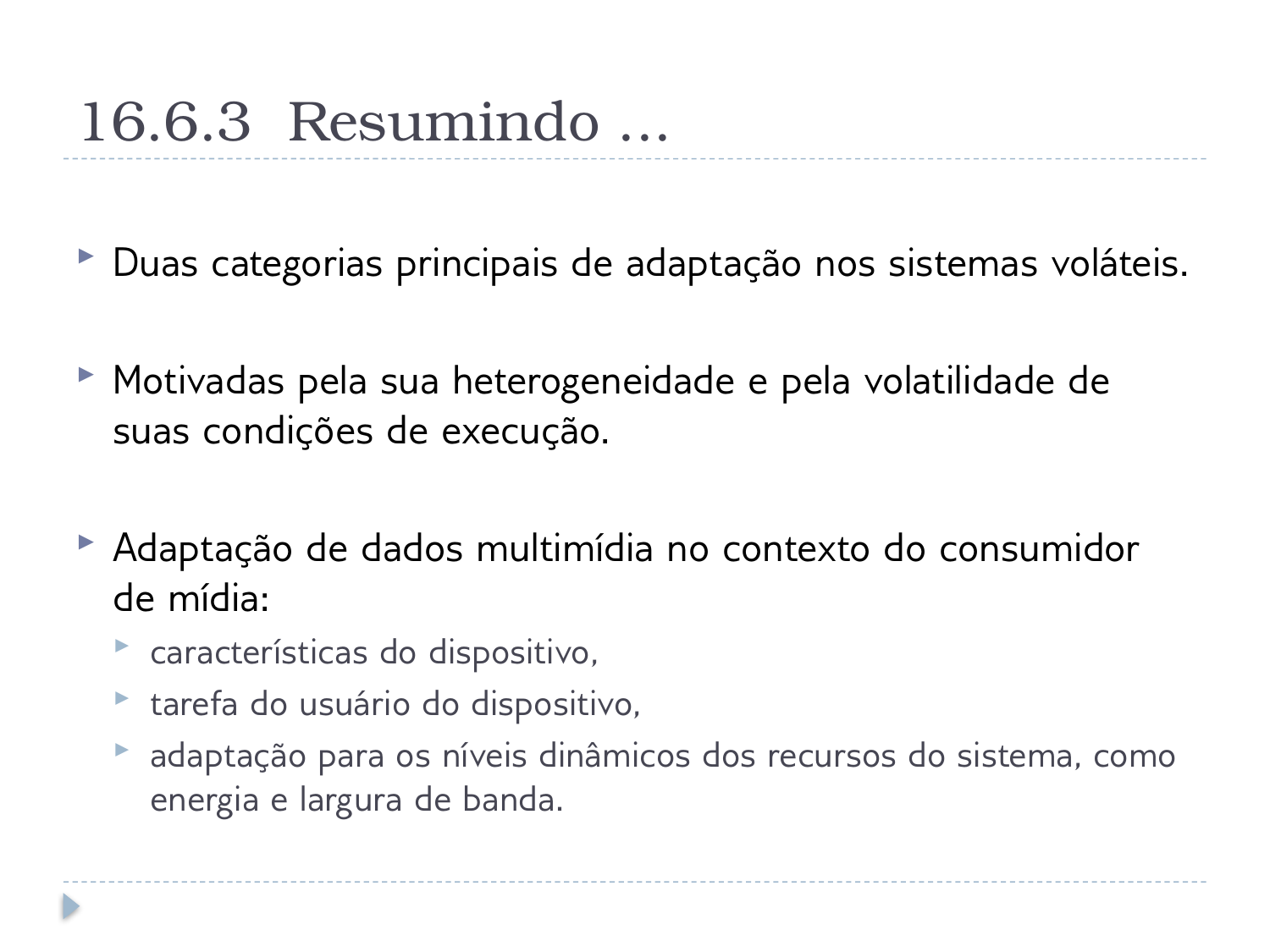

# 16.6.3  Resumindo ...

Duas categorias principais de adaptação nos sistemas voláteis.

Motivadas pela sua heterogeneidade e pela volatilidade de suas condições de execução.

Adaptação de dados multimídia no contexto do consumidor de mídia:
características do dispositivo,
tarefa do usuário do dispositivo,
adaptação para os níveis dinâmicos dos recursos do sistema, como energia e largura de banda.